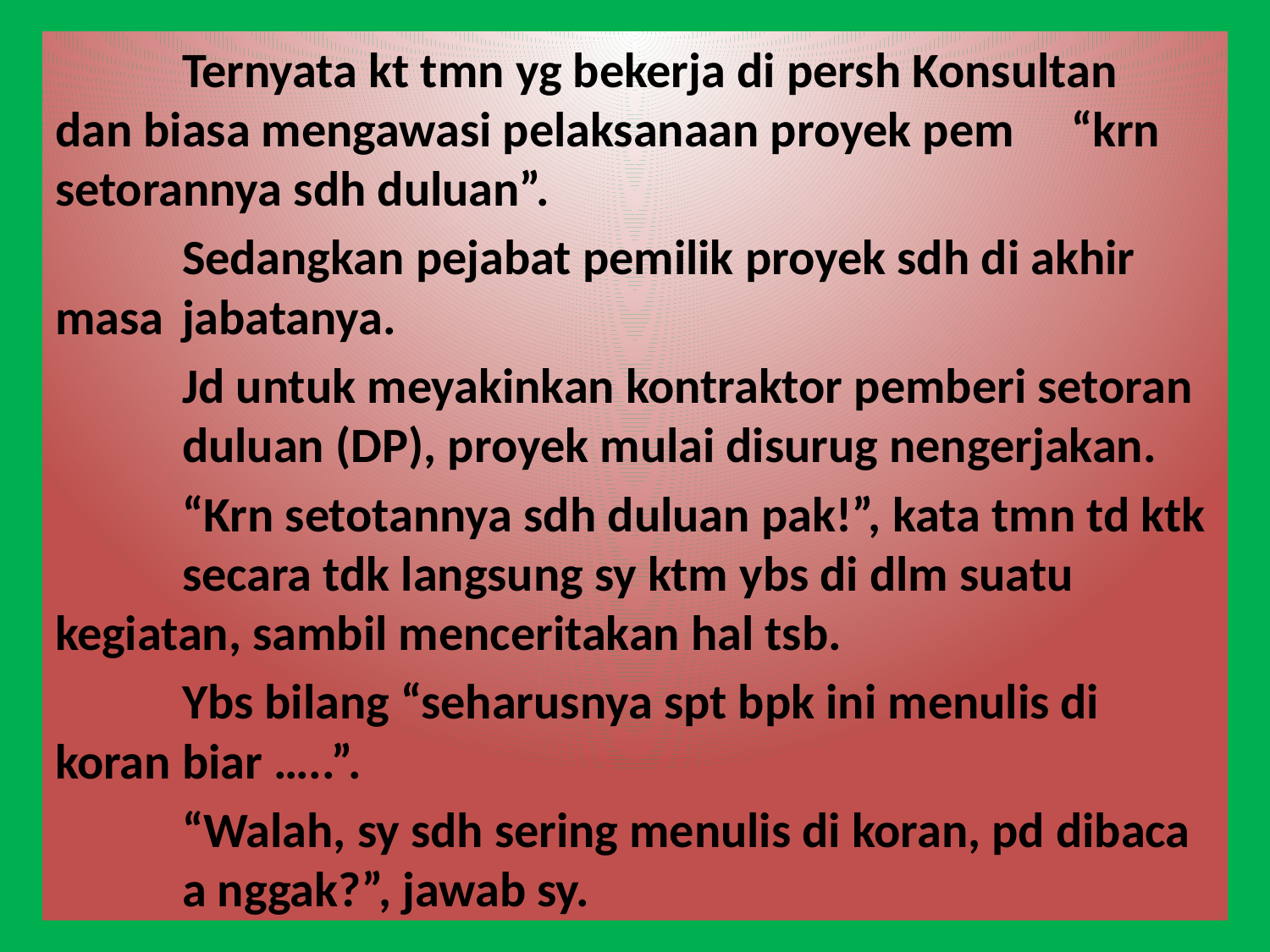

Ternyata kt tmn yg bekerja di persh Konsultan 	dan biasa mengawasi pelaksanaan proyek pem 	“krn setorannya sdh duluan”.
	Sedangkan pejabat pemilik proyek sdh di akhir 	masa 	jabatanya.
	Jd untuk meyakinkan kontraktor pemberi setoran 	duluan (DP), proyek mulai disurug nengerjakan.
	“Krn setotannya sdh duluan pak!”, kata tmn td ktk 	secara tdk langsung sy ktm ybs di dlm suatu 	kegiatan, sambil menceritakan hal tsb.
	Ybs bilang “seharusnya spt bpk ini menulis di 	koran biar …..”.
	“Walah, sy sdh sering menulis di koran, pd dibaca  	a nggak?”, jawab sy.